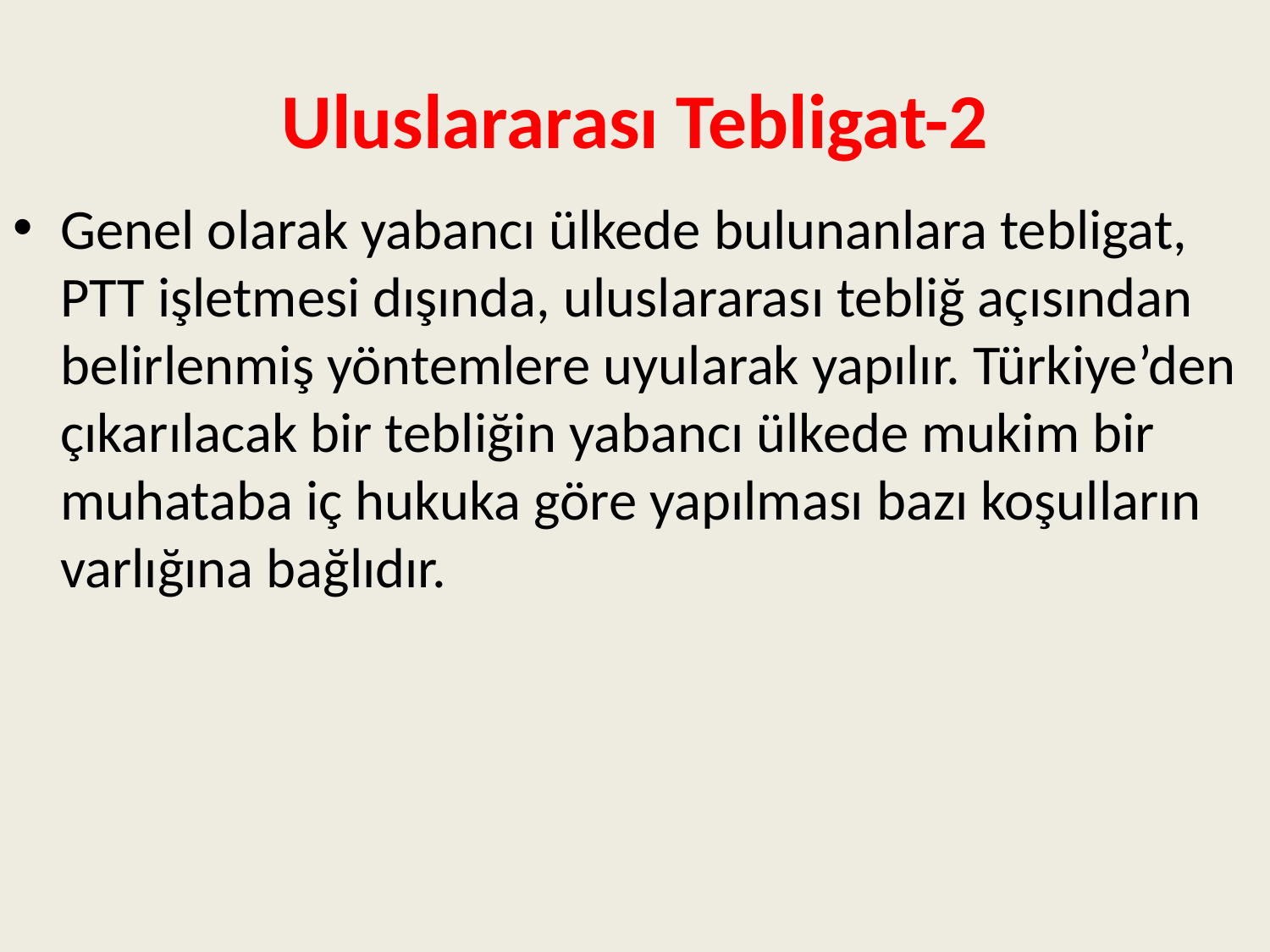

# Uluslararası Tebligat-2
Genel olarak yabancı ülkede bulunanlara tebligat, PTT işletmesi dışında, uluslararası tebliğ açısından belirlenmiş yöntemlere uyularak yapılır. Türkiye’den çıkarılacak bir tebliğin yabancı ülkede mukim bir muhataba iç hukuka göre yapılması bazı koşulların varlığına bağlıdır.